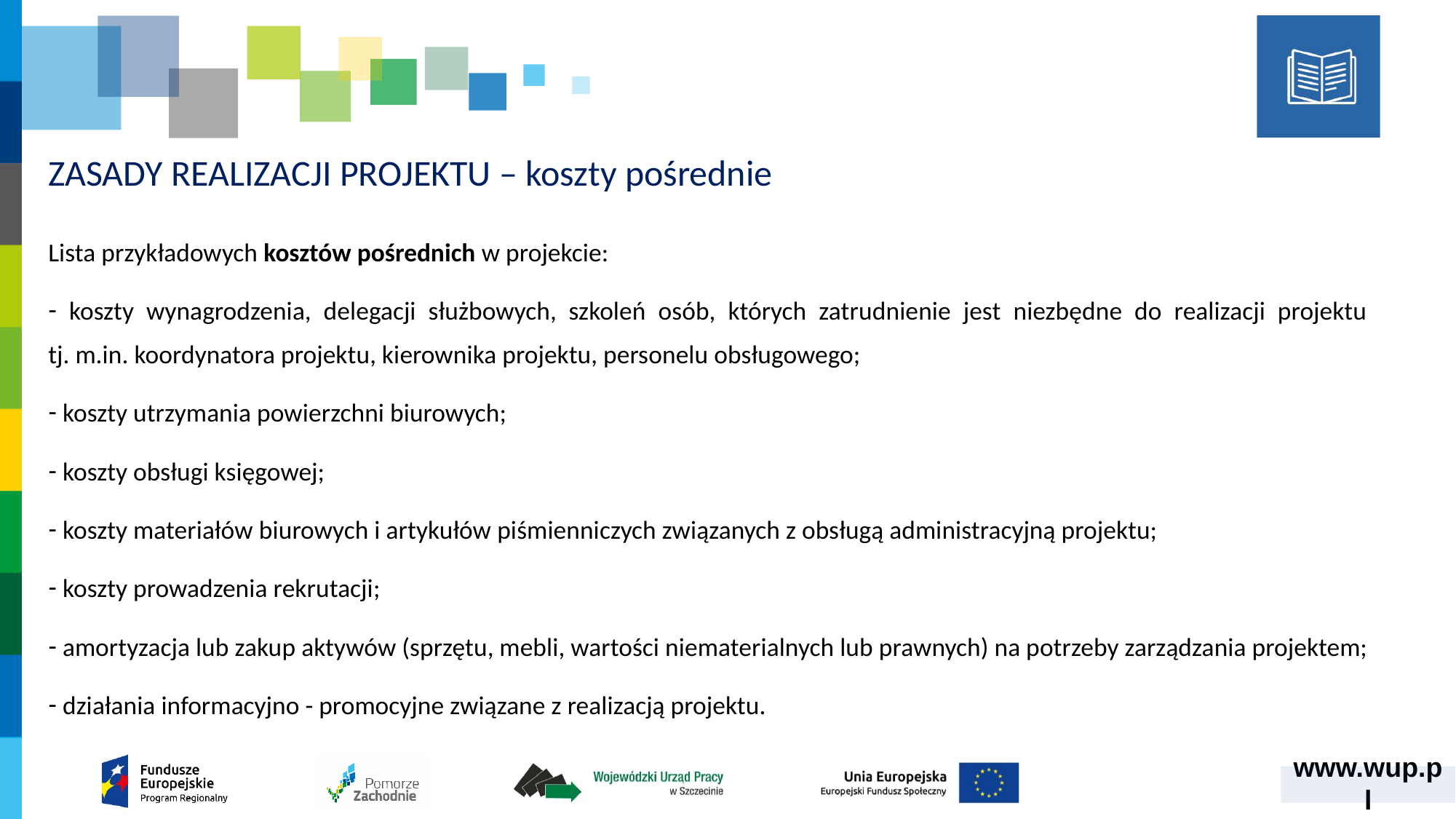

# ZASADY REALIZACJI PROJEKTU – koszty pośrednie
Lista przykładowych kosztów pośrednich w projekcie:
 koszty wynagrodzenia, delegacji służbowych, szkoleń osób, których zatrudnienie jest niezbędne do realizacji projektu
tj. m.in. koordynatora projektu, kierownika projektu, personelu obsługowego;
 koszty utrzymania powierzchni biurowych;
 koszty obsługi księgowej;
 koszty materiałów biurowych i artykułów piśmienniczych związanych z obsługą administracyjną projektu;
 koszty prowadzenia rekrutacji;
 amortyzacja lub zakup aktywów (sprzętu, mebli, wartości niematerialnych lub prawnych) na potrzeby zarządzania projektem;
 działania informacyjno - promocyjne związane z realizacją projektu.